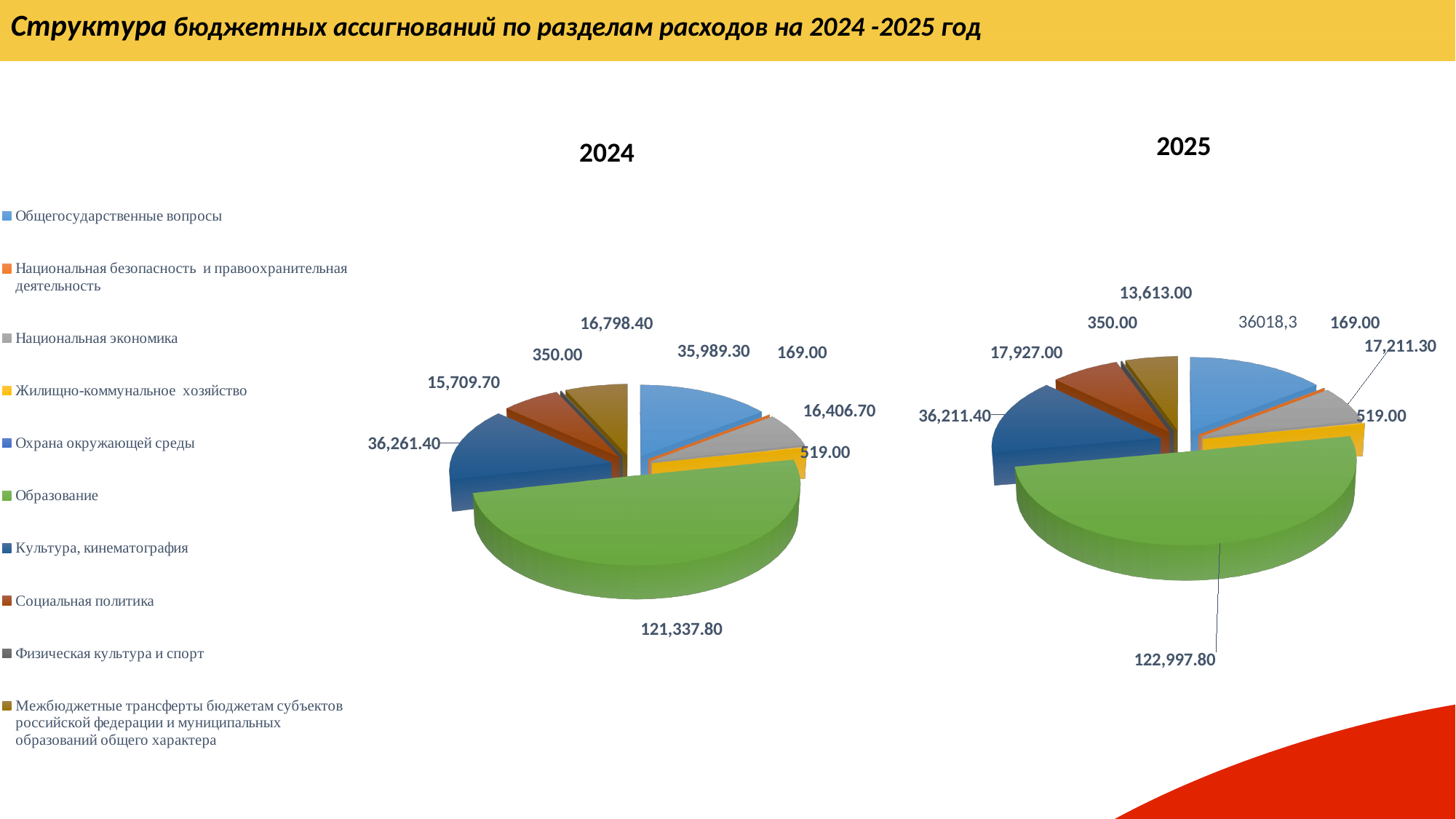

Структура бюджетных ассигнований по разделам расходов на 2024 -2025 год

[unsupported chart]

2024

[unsupported chart]

54